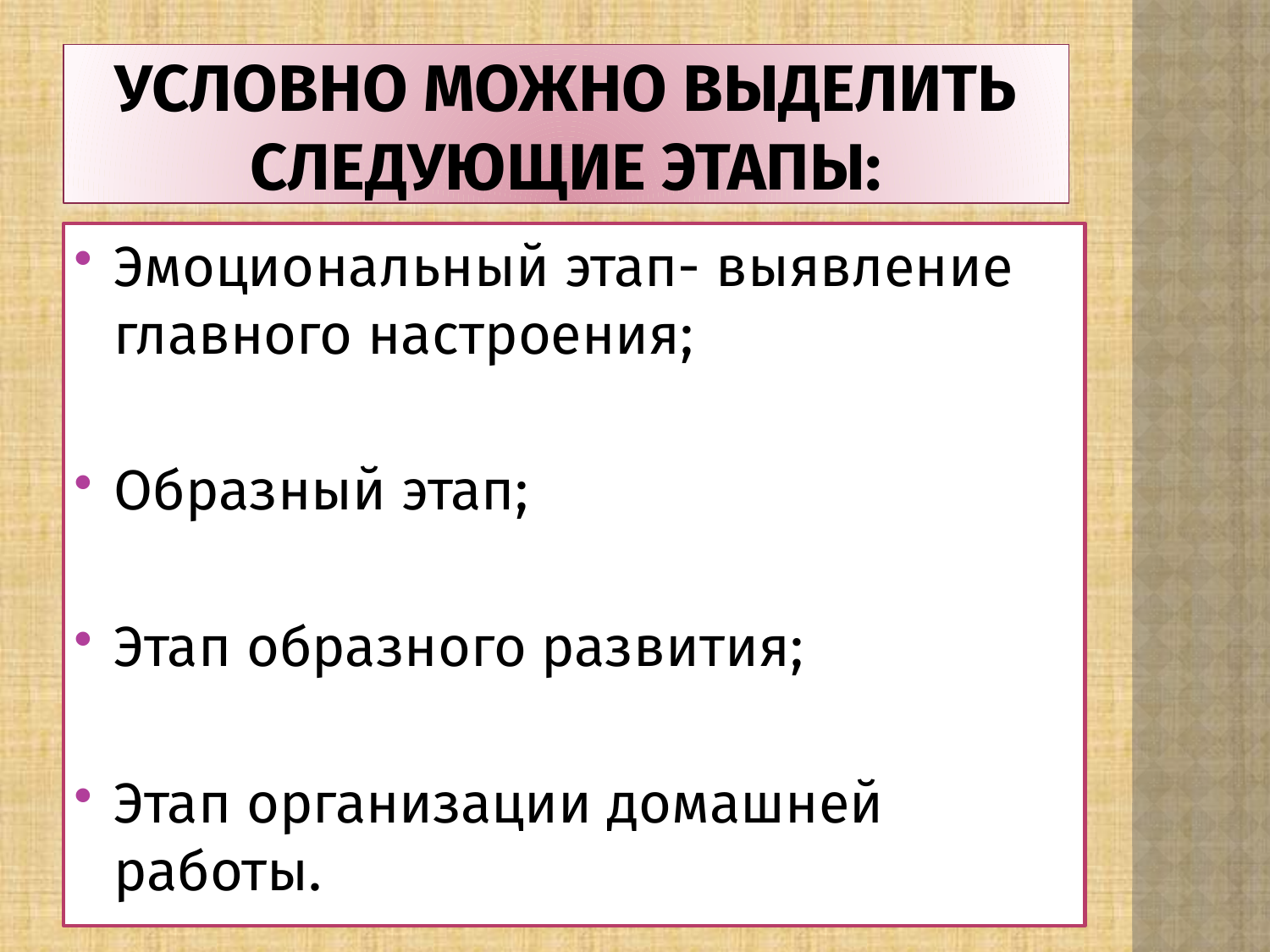

# Условно можно выделить следующие этапы:
Эмоциональный этап- выявление главного настроения;

Образный этап;

Этап образного развития;

Этап организации домашней работы.